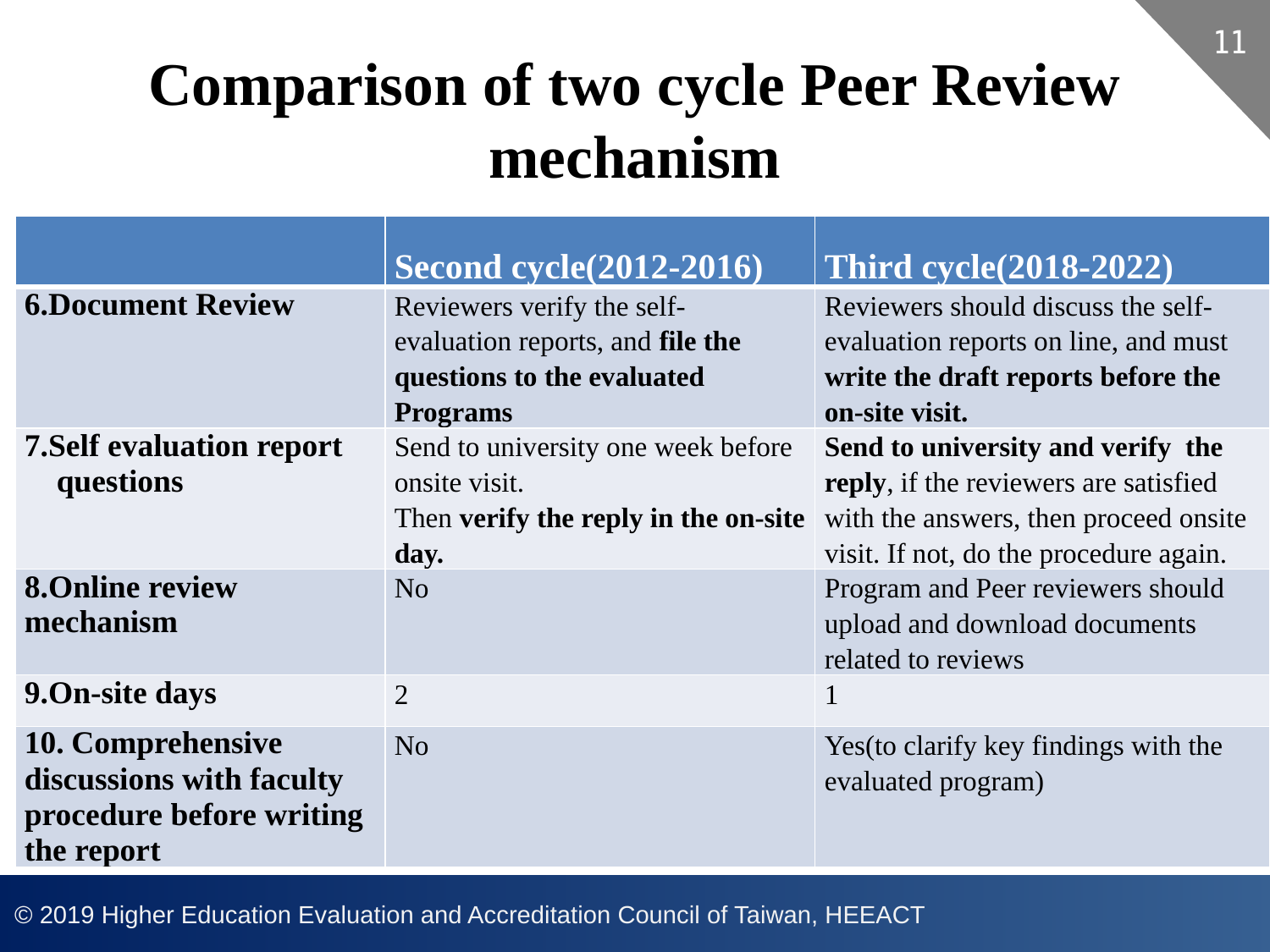

11
# Comparison of two cycle Peer Review mechanism
|  | Second cycle(2012-2016) | Third cycle(2018-2022) |
| --- | --- | --- |
| 6.Document Review | Reviewers verify the self- evaluation reports, and file the questions to the evaluated Programs | Reviewers should discuss the self-evaluation reports on line, and must write the draft reports before the on-site visit. |
| 7.Self evaluation report questions | Send to university one week before onsite visit. Then verify the reply in the on-site day. | Send to university and verify the reply, if the reviewers are satisfied with the answers, then proceed onsite visit. If not, do the procedure again. |
| 8.Online review mechanism | No | Program and Peer reviewers should upload and download documents related to reviews |
| 9.On-site days | 2 | 1 |
| 10. Comprehensive discussions with faculty procedure before writing the report | No | Yes(to clarify key findings with the evaluated program) |

 © 2019 Higher Education Evaluation and Accreditation Council of Taiwan, HEEACT